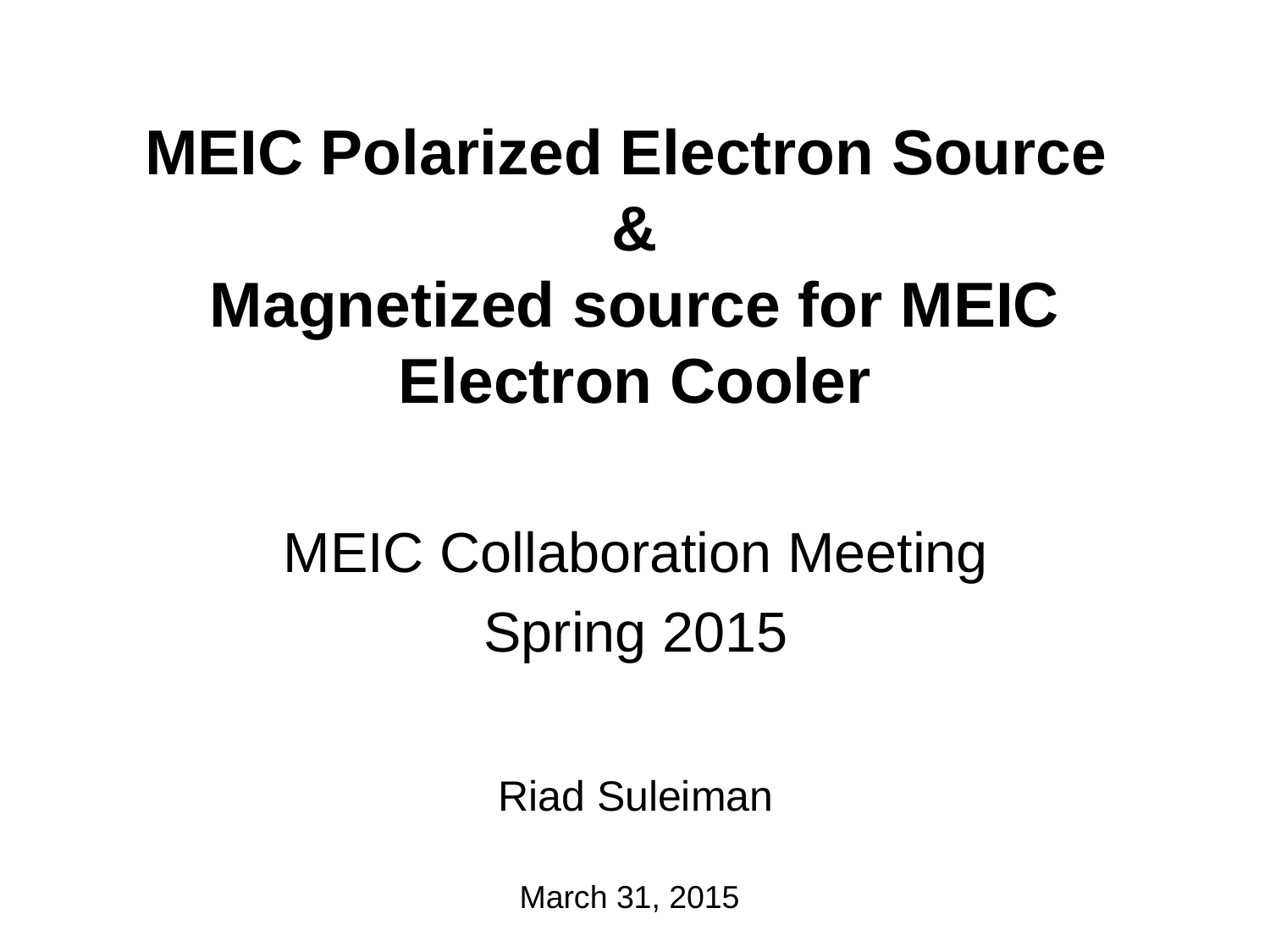

# MEIC Polarized Electron Source & Magnetized source for MEIC Electron Cooler
MEIC Collaboration Meeting
Spring 2015
Riad Suleiman
March 31, 2015